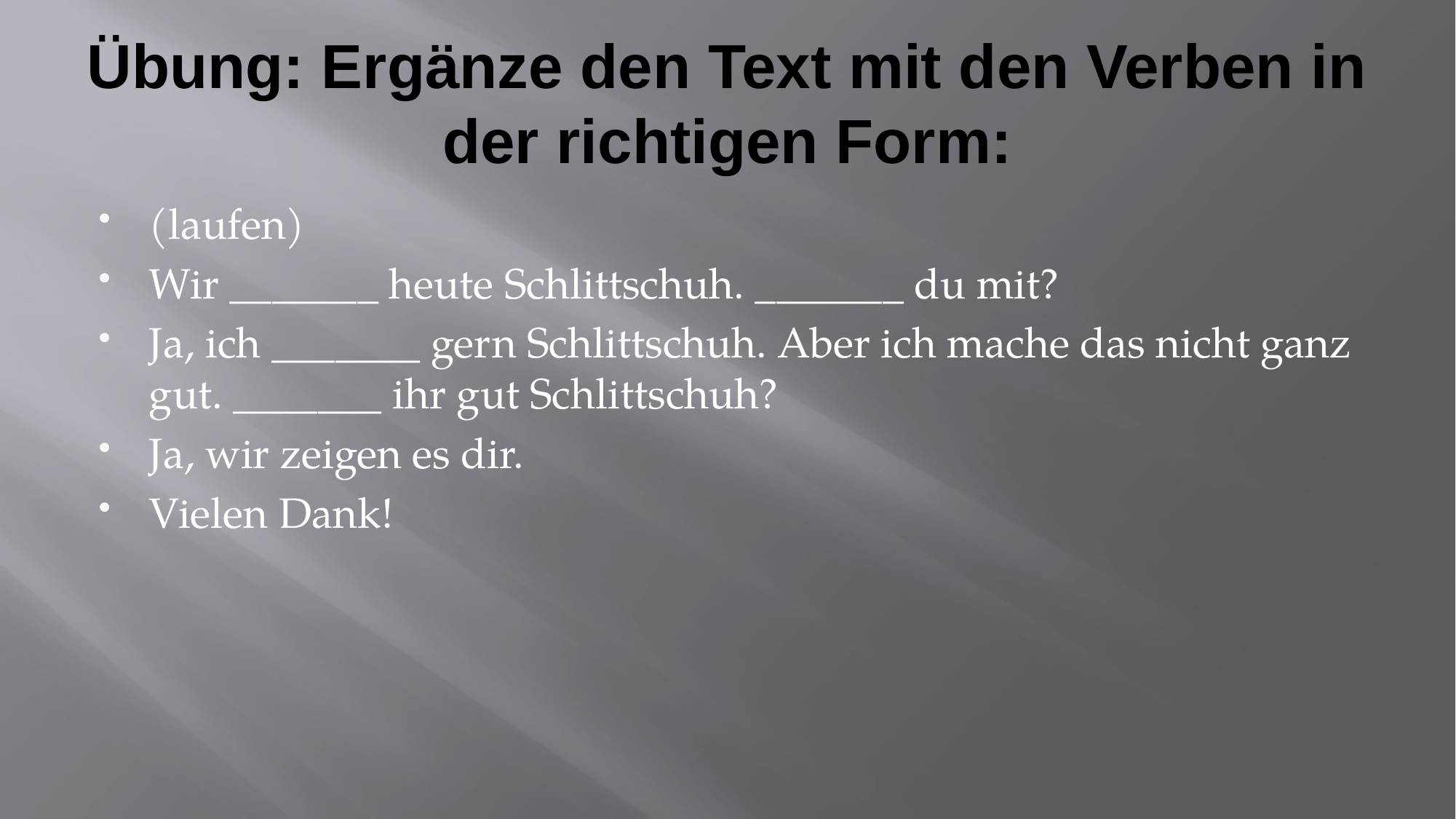

# Übung: Ergänze den Text mit den Verben in der richtigen Form:
(laufen)
Wir _______ heute Schlittschuh. _______ du mit?
Ja, ich _______ gern Schlittschuh. Aber ich mache das nicht ganz gut. _______ ihr gut Schlittschuh?
Ja, wir zeigen es dir.
Vielen Dank!